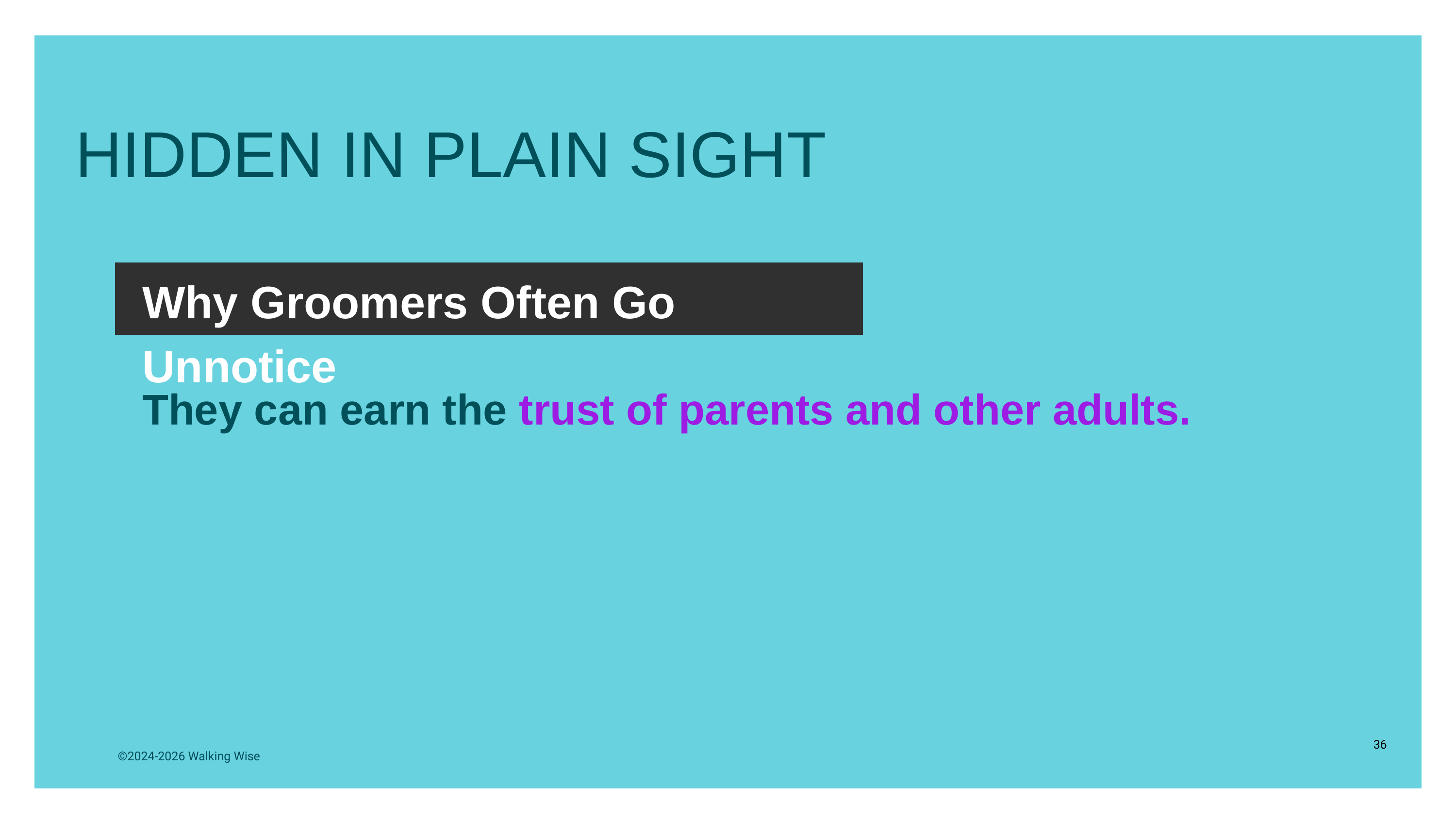

HIDDEN IN PLAIN SIGHT

Why Groomers Often Go Unnotice
They can earn the trust of parents and other adults.
36
©2024-2026 Walking Wise